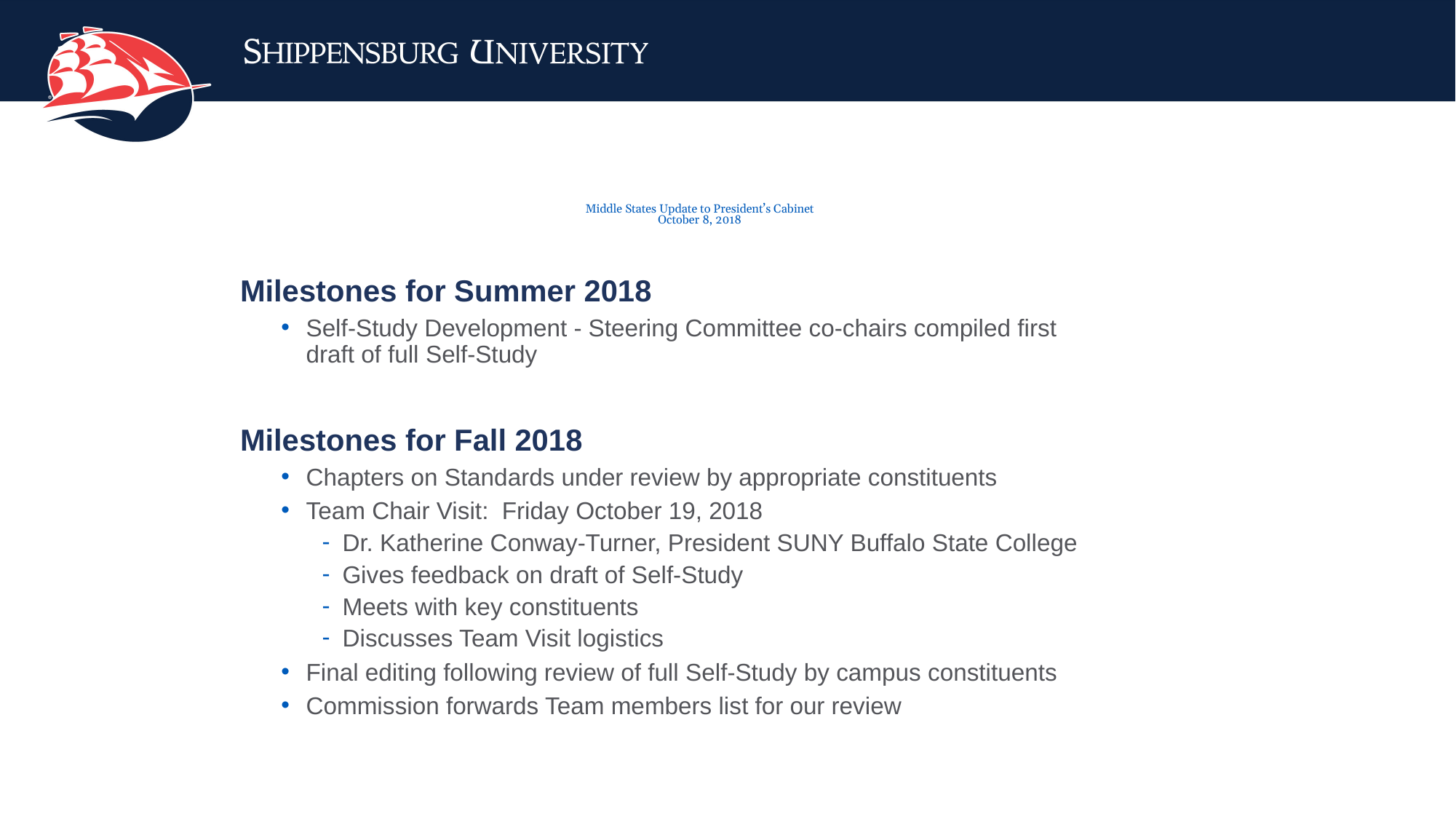

# Middle States Update to President’s Cabinet October 8, 2018
Milestones for Summer 2018
Self-Study Development - Steering Committee co-chairs compiled first draft of full Self-Study

Milestones for Fall 2018
Chapters on Standards under review by appropriate constituents
Team Chair Visit:  Friday October 19, 2018
Dr. Katherine Conway-Turner, President SUNY Buffalo State College
Gives feedback on draft of Self-Study
Meets with key constituents
Discusses Team Visit logistics
Final editing following review of full Self-Study by campus constituents
Commission forwards Team members list for our review